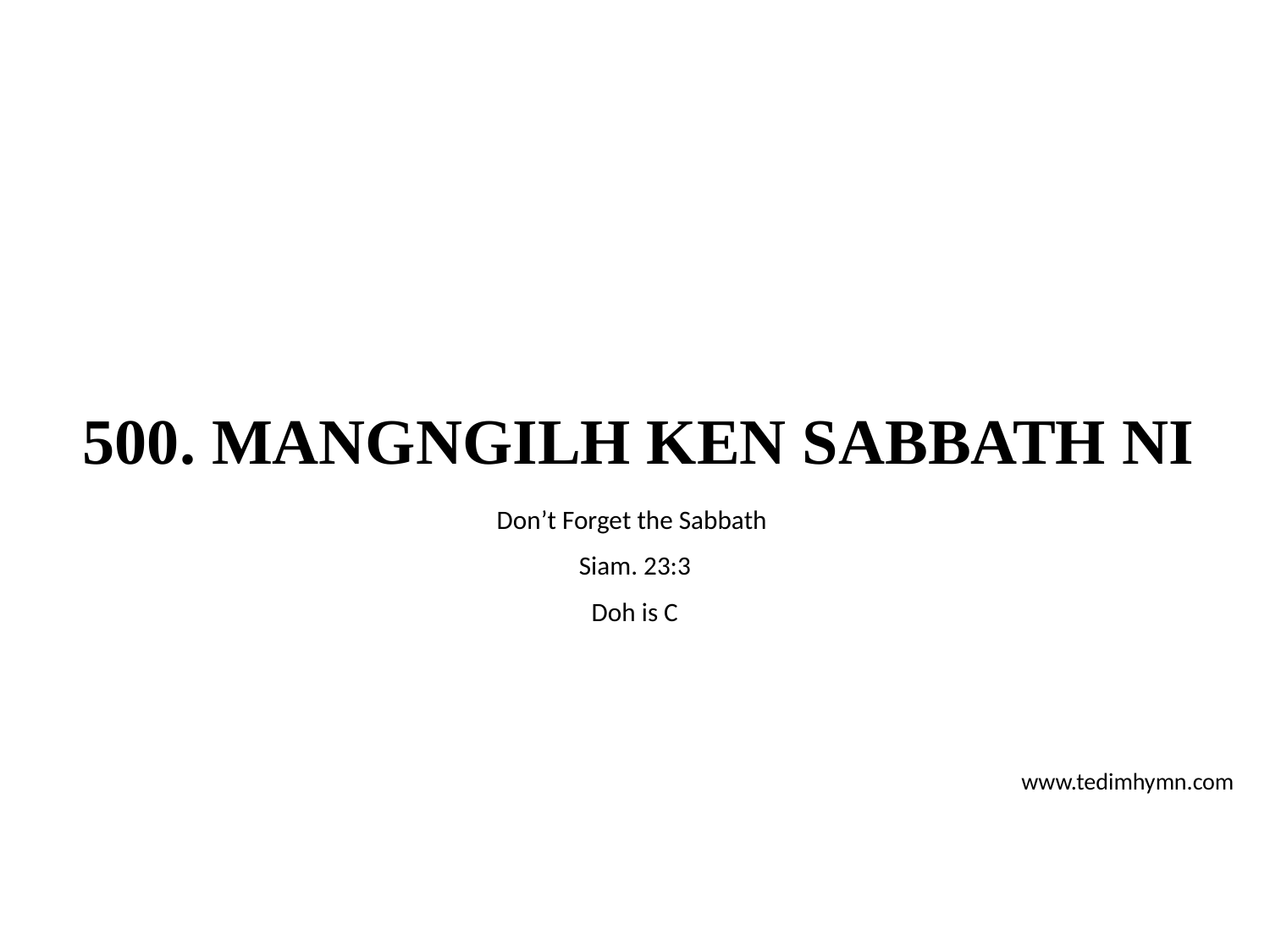

# 500. MANGNGILH KEN SABBATH NI
Don’t Forget the Sabbath
Siam. 23:3
Doh is C
www.tedimhymn.com